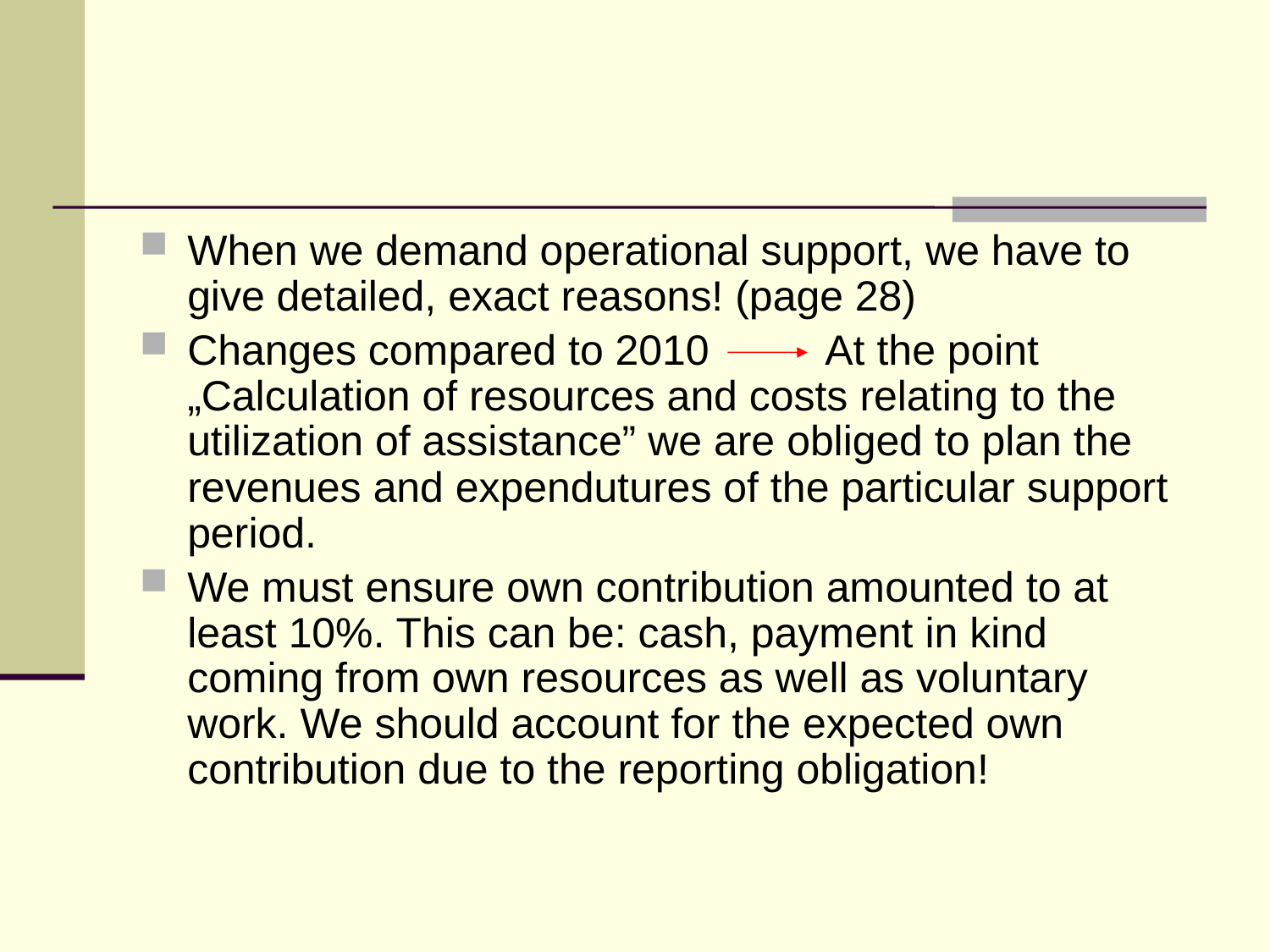

When we demand operational support, we have to give detailed, exact reasons! (page 28)
Changes compared to 2010          At the point „Calculation of resources and costs relating to the utilization of assistance” we are obliged to plan the revenues and expendutures of the particular support period.
We must ensure own contribution amounted to at least 10%. This can be: cash, payment in kind coming from own resources as well as voluntary work. We should account for the expected own contribution due to the reporting obligation!